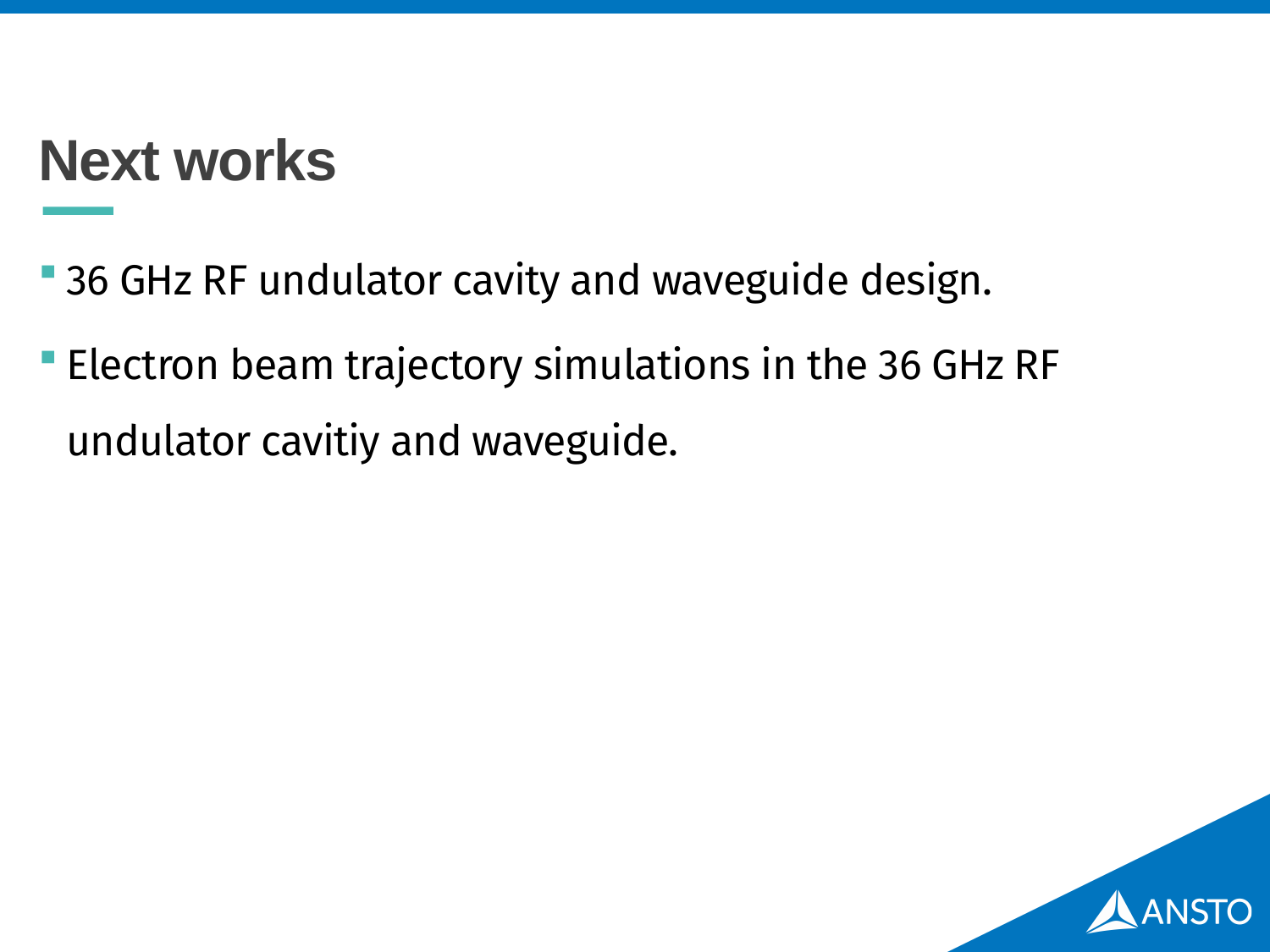

# Next works
36 GHz RF undulator cavity and waveguide design.
Electron beam trajectory simulations in the 36 GHz RF undulator cavitiy and waveguide.